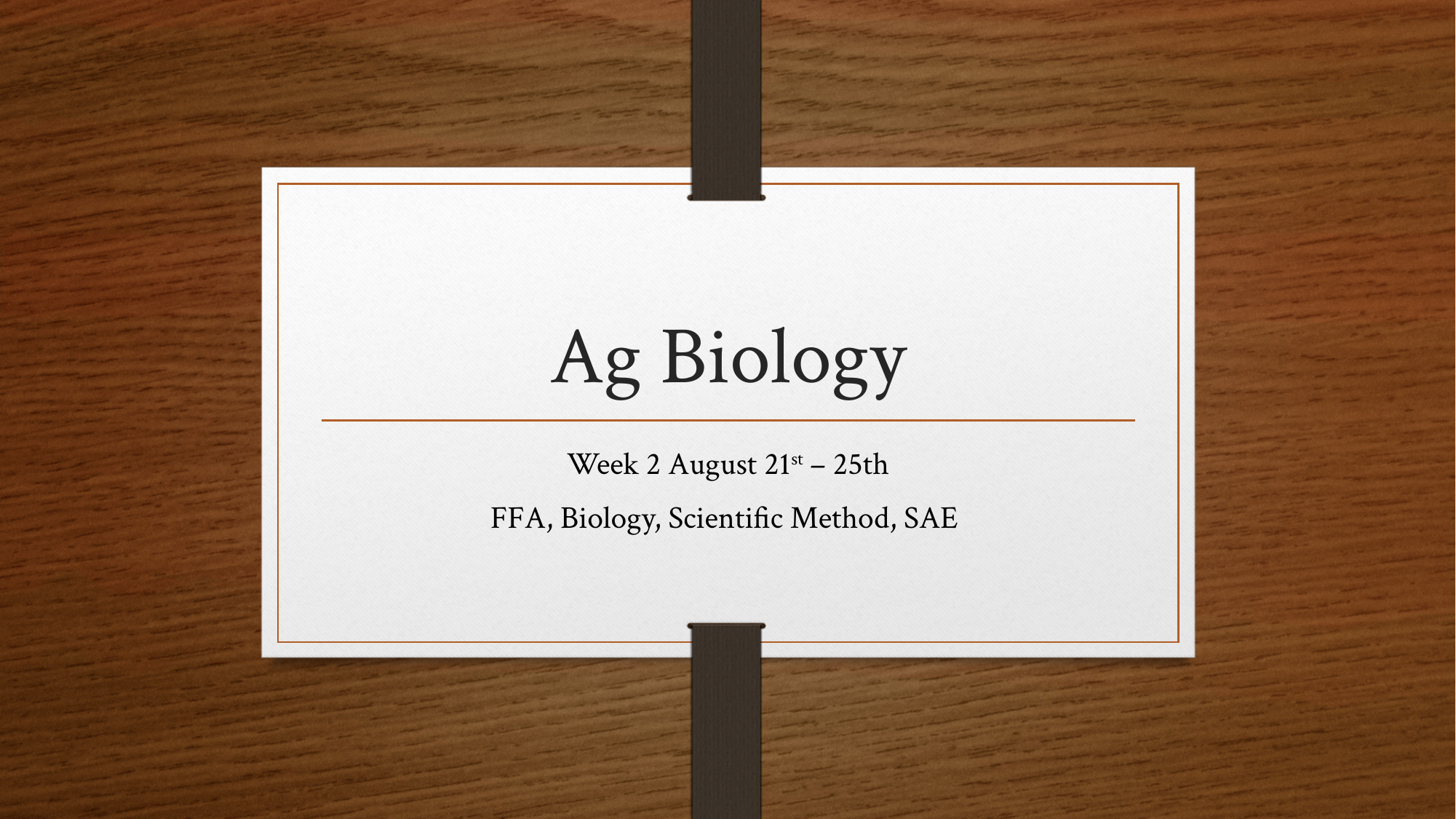

# Ag Biology
Week 2 August 21st – 25th
FFA, Biology, Scientific Method, SAE